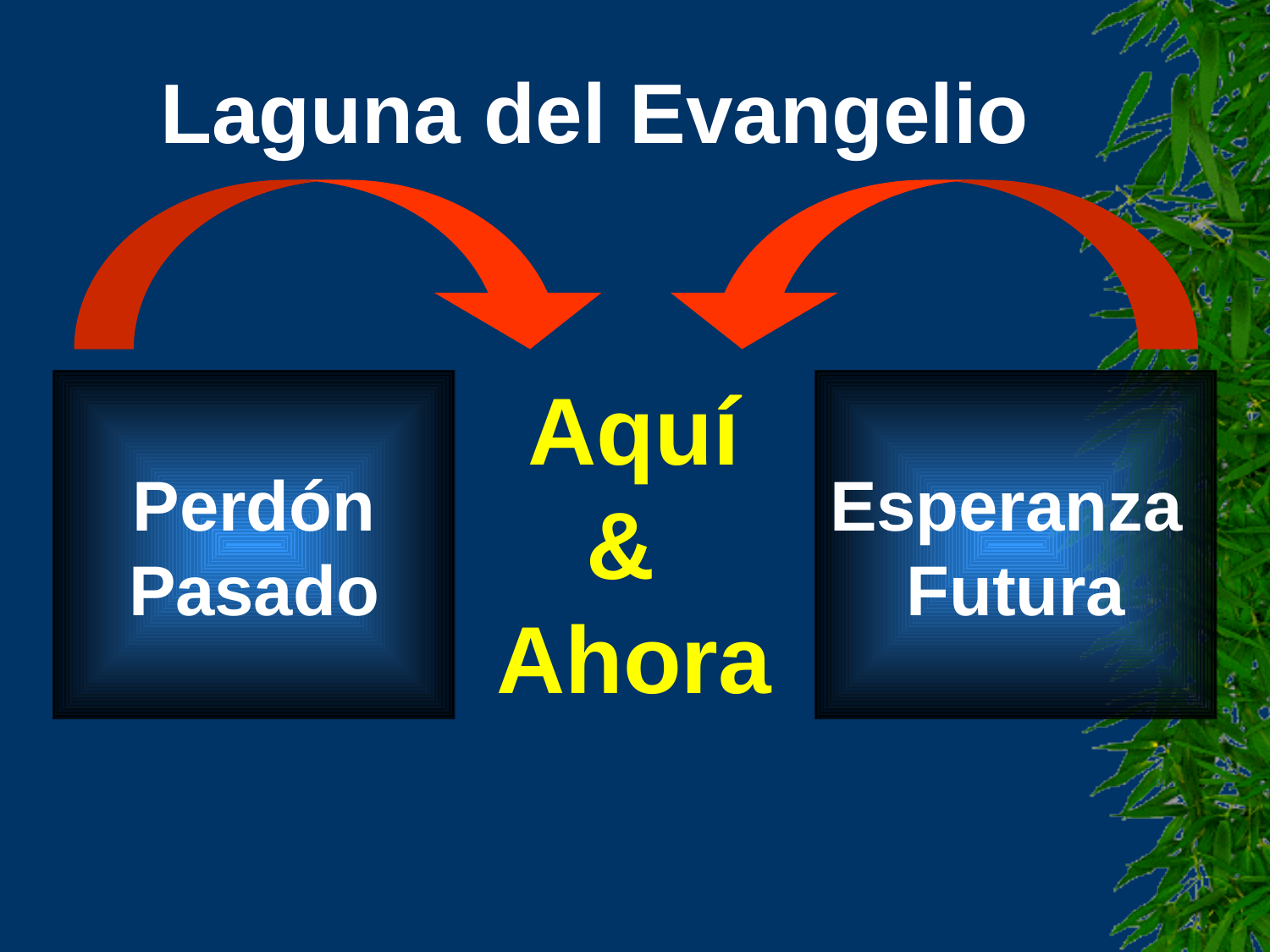

Laguna del Evangelio

Aquí
&
Ahora
Perdón
Pasado
Esperanza
Futura